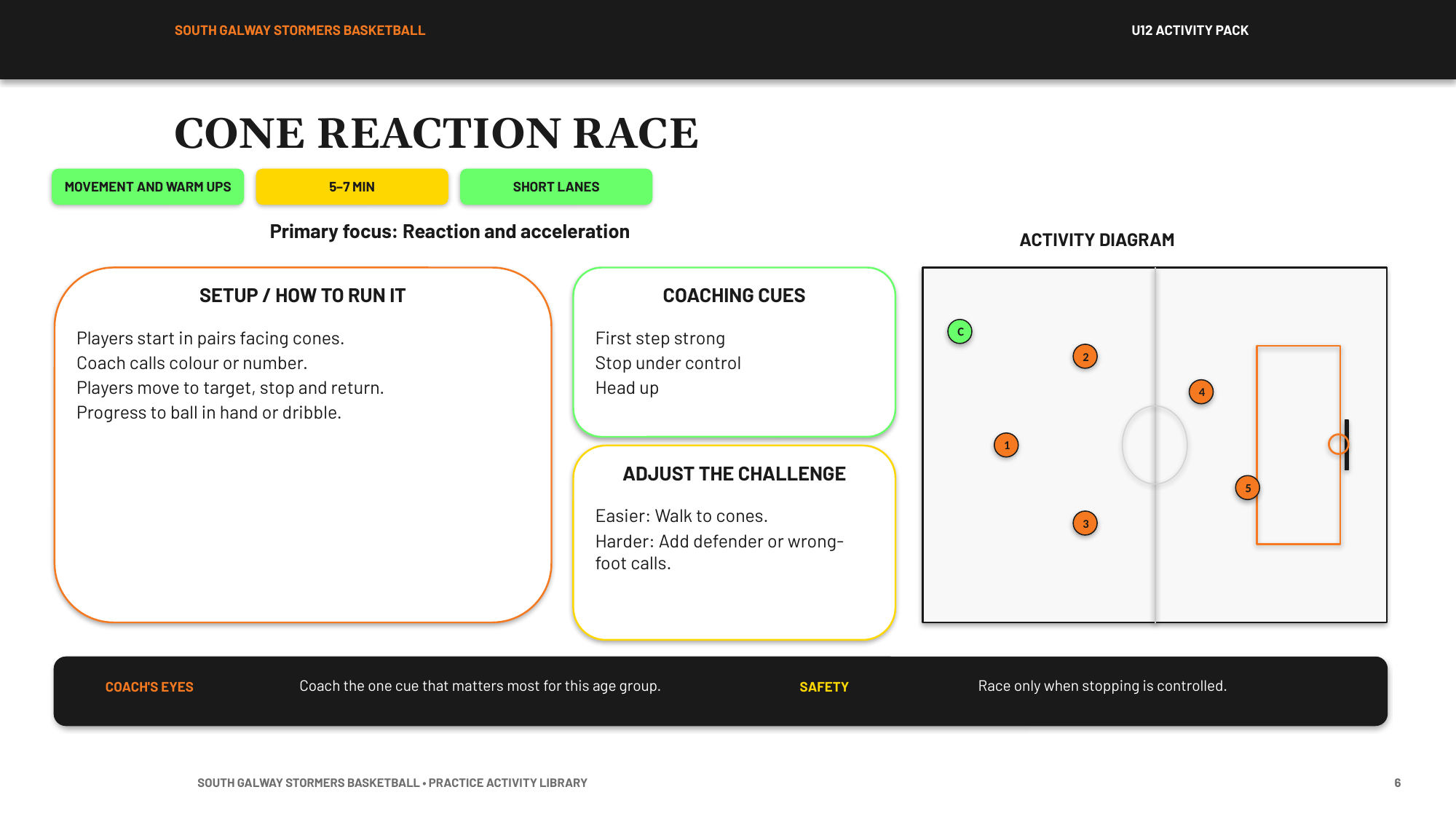

SOUTH GALWAY STORMERS BASKETBALL
U12 ACTIVITY PACK
CONE REACTION RACE
MOVEMENT AND WARM UPS
5–7 MIN
SHORT LANES
Primary focus: Reaction and acceleration
ACTIVITY DIAGRAM

SETUP / HOW TO RUN IT
COACHING CUES
C
Players start in pairs facing cones.
Coach calls colour or number.
Players move to target, stop and return.
Progress to ball in hand or dribble.
First step strong
Stop under control
Head up
2

4

1

ADJUST THE CHALLENGE
5
Easier: Walk to cones.
Harder: Add defender or wrong-foot calls.
3

Coach the one cue that matters most for this age group.
Race only when stopping is controlled.
COACH'S EYES
SAFETY
SOUTH GALWAY STORMERS BASKETBALL • PRACTICE ACTIVITY LIBRARY
6